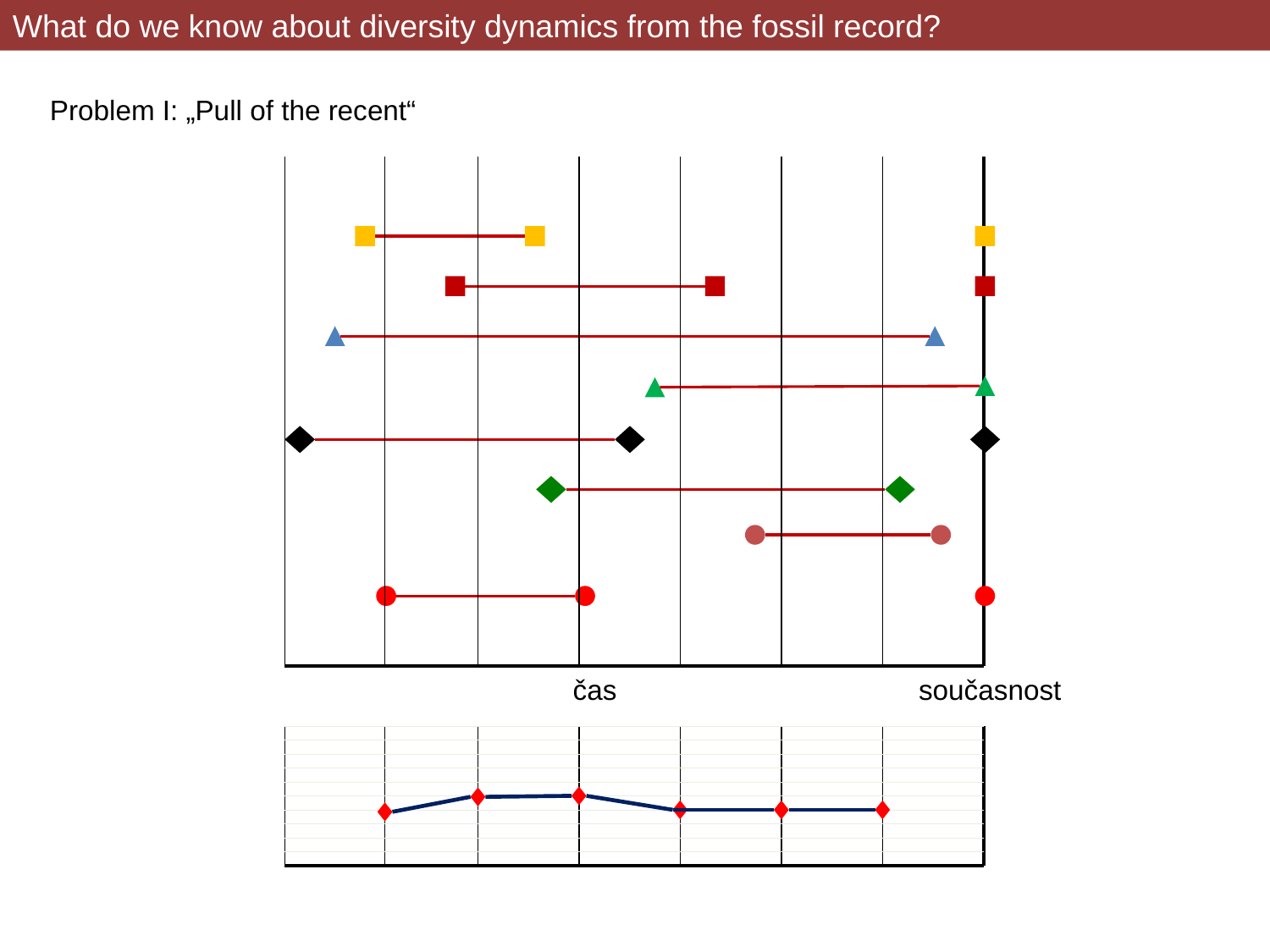

What do we know about diversity dynamics from the fossil record?
Problem I: „Pull of the recent“

čas
současnost